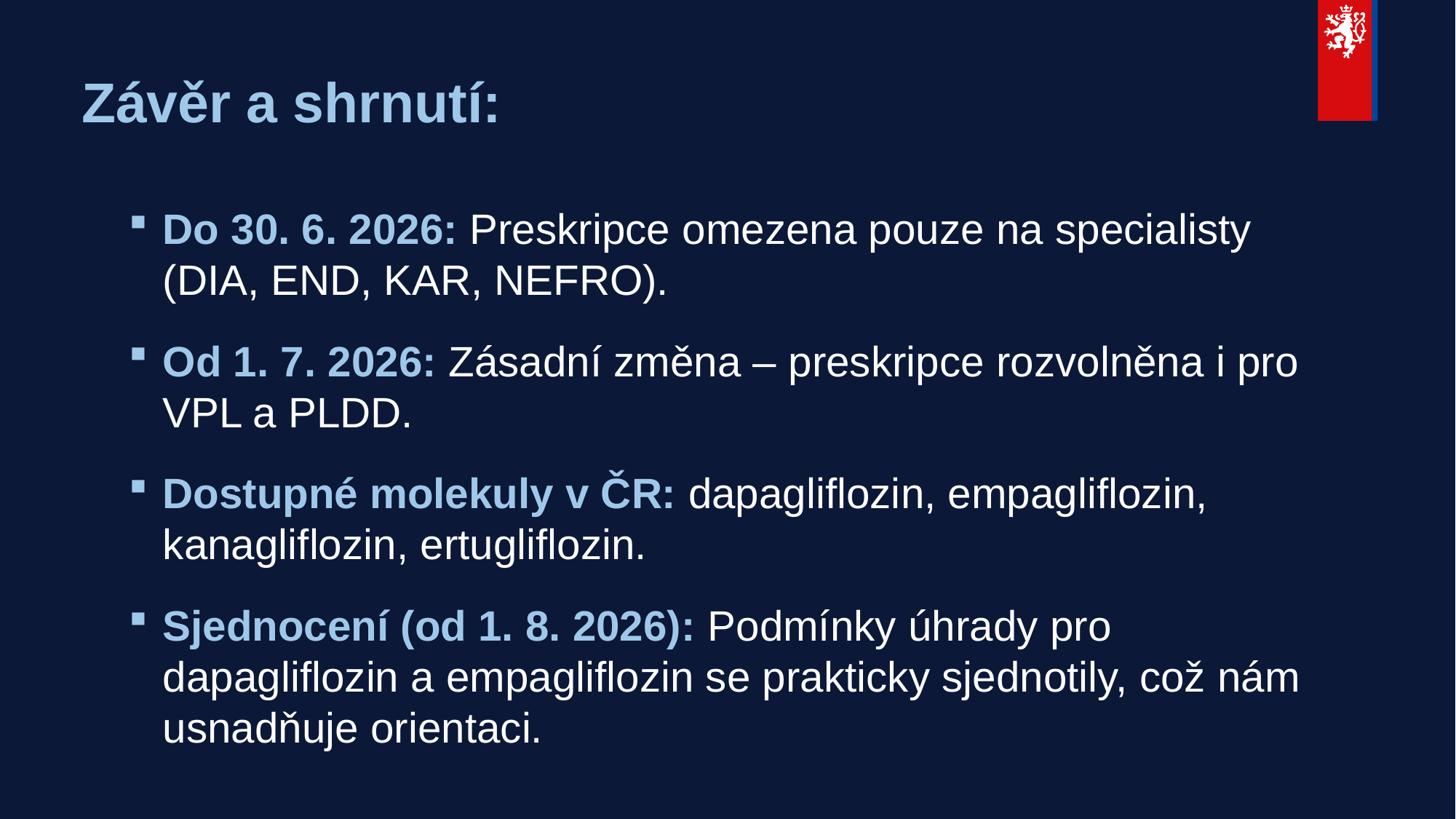

# Závěr a shrnutí:
Do 30. 6. 2026: Preskripce omezena pouze na specialisty (DIA, END, KAR, NEFRO).
Od 1. 7. 2026: Zásadní změna – preskripce rozvolněna i pro VPL a PLDD.
Dostupné molekuly v ČR: dapagliflozin, empagliflozin, kanagliflozin, ertugliflozin.
Sjednocení (od 1. 8. 2026): Podmínky úhrady pro dapagliflozin a empagliflozin se prakticky sjednotily, což nám usnadňuje orientaci.